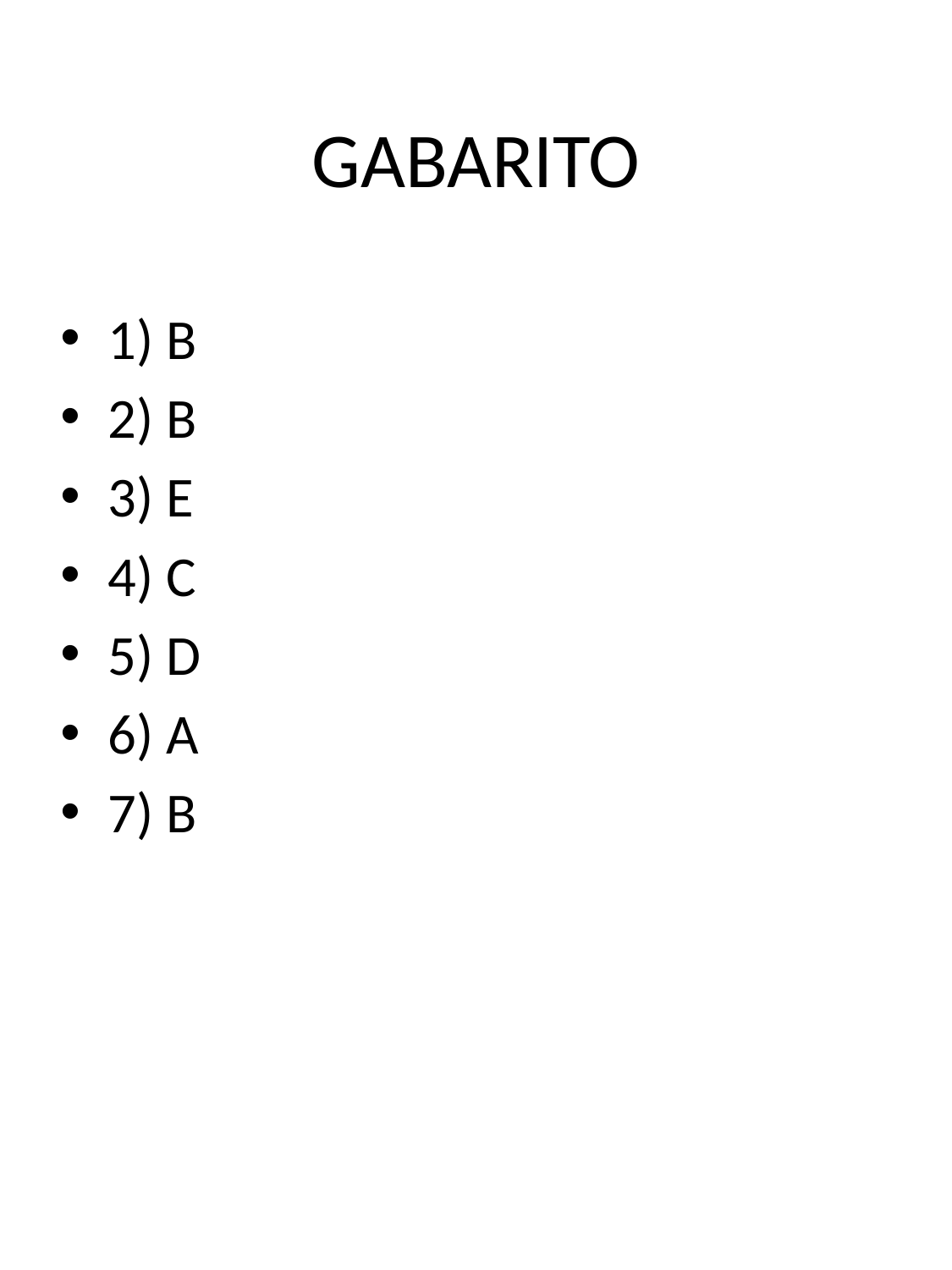

# GABARITO
1) B
2) B
3) E
4) C
5) D
6) A
7) B